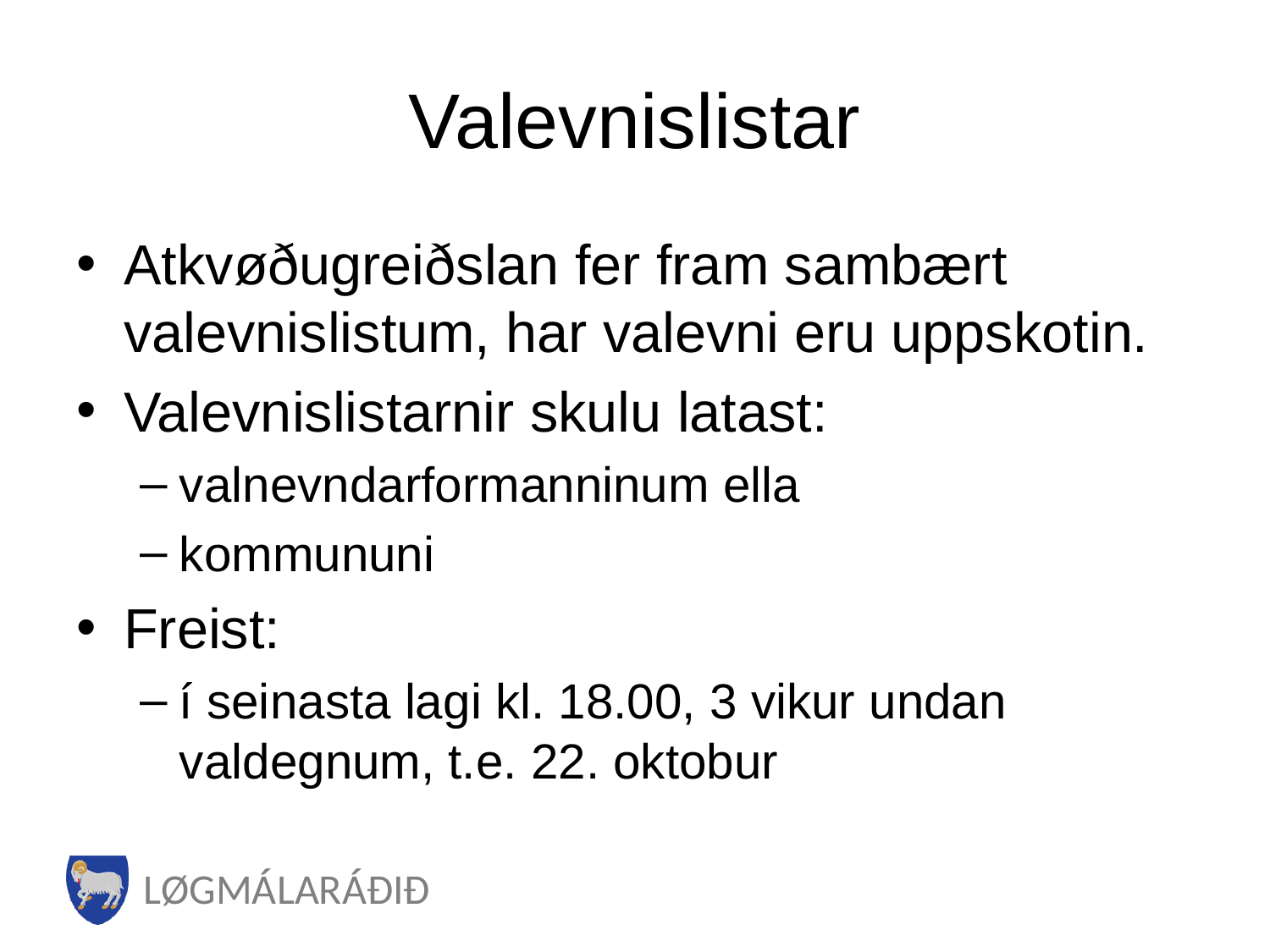

# Valevnislistar
Atkvøðugreiðslan fer fram sambært valevnislistum, har valevni eru uppskotin.
Valevnislistarnir skulu latast:
valnevndarformanninum ella
kommununi
Freist:
í seinasta lagi kl. 18.00, 3 vikur undan valdegnum, t.e. 22. oktobur